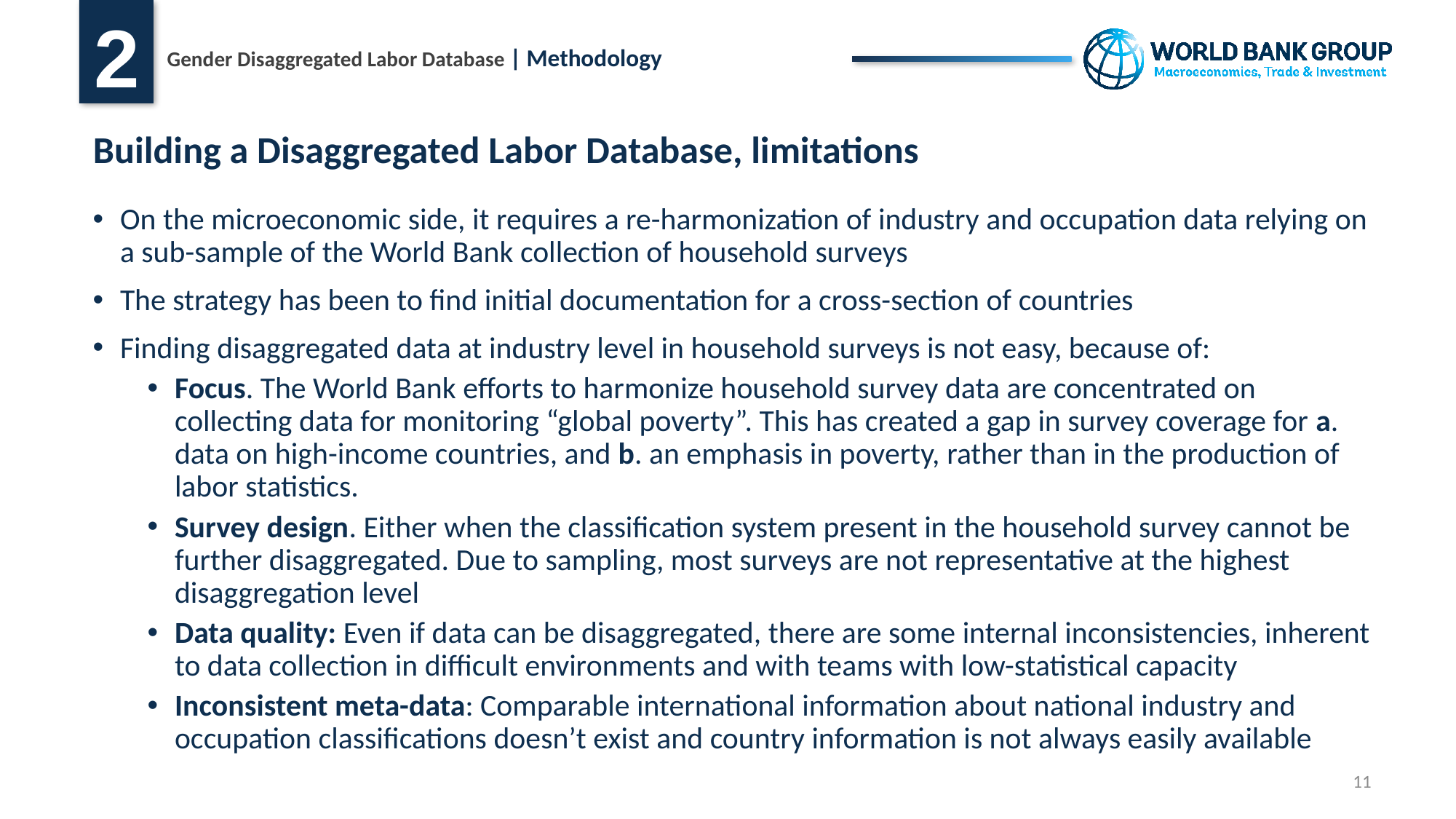

# Building a Disaggregated Labor Database, limitations
On the microeconomic side, it requires a re-harmonization of industry and occupation data relying on a sub-sample of the World Bank collection of household surveys
The strategy has been to find initial documentation for a cross-section of countries
Finding disaggregated data at industry level in household surveys is not easy, because of:
Focus. The World Bank efforts to harmonize household survey data are concentrated on collecting data for monitoring “global poverty”. This has created a gap in survey coverage for a. data on high-income countries, and b. an emphasis in poverty, rather than in the production of labor statistics.
Survey design. Either when the classification system present in the household survey cannot be further disaggregated. Due to sampling, most surveys are not representative at the highest disaggregation level
Data quality: Even if data can be disaggregated, there are some internal inconsistencies, inherent to data collection in difficult environments and with teams with low-statistical capacity
Inconsistent meta-data: Comparable international information about national industry and occupation classifications doesn’t exist and country information is not always easily available
11